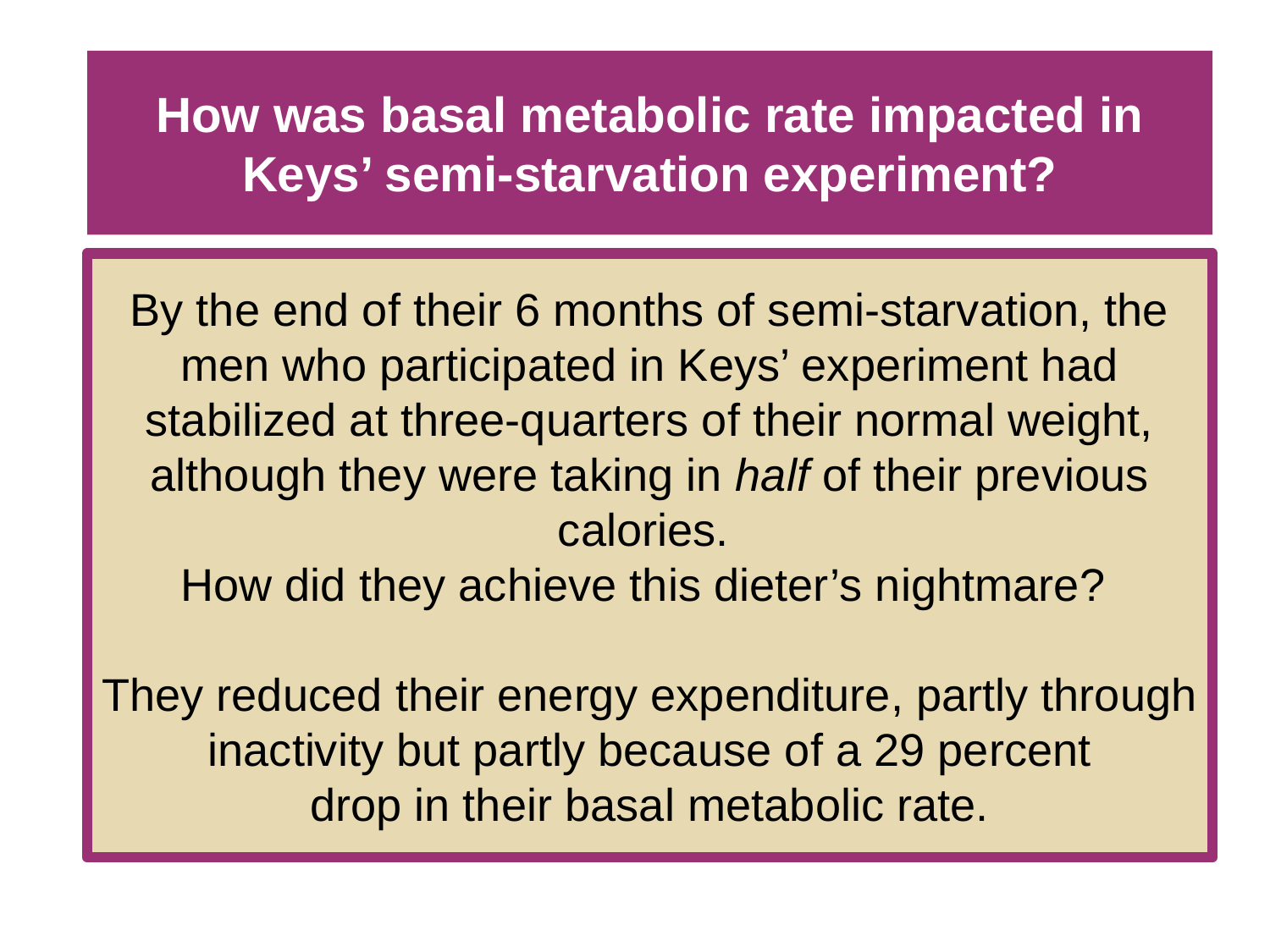

# How was basal metabolic rate impacted in Keys’ semi-starvation experiment?
By the end of their 6 months of semi-starvation, the men who participated in Keys’ experiment had stabilized at three-quarters of their normal weight, although they were taking in half of their previous calories.
How did they achieve this dieter’s nightmare?

They reduced their energy expenditure, partly through inactivity but partly because of a 29 percent
drop in their basal metabolic rate.